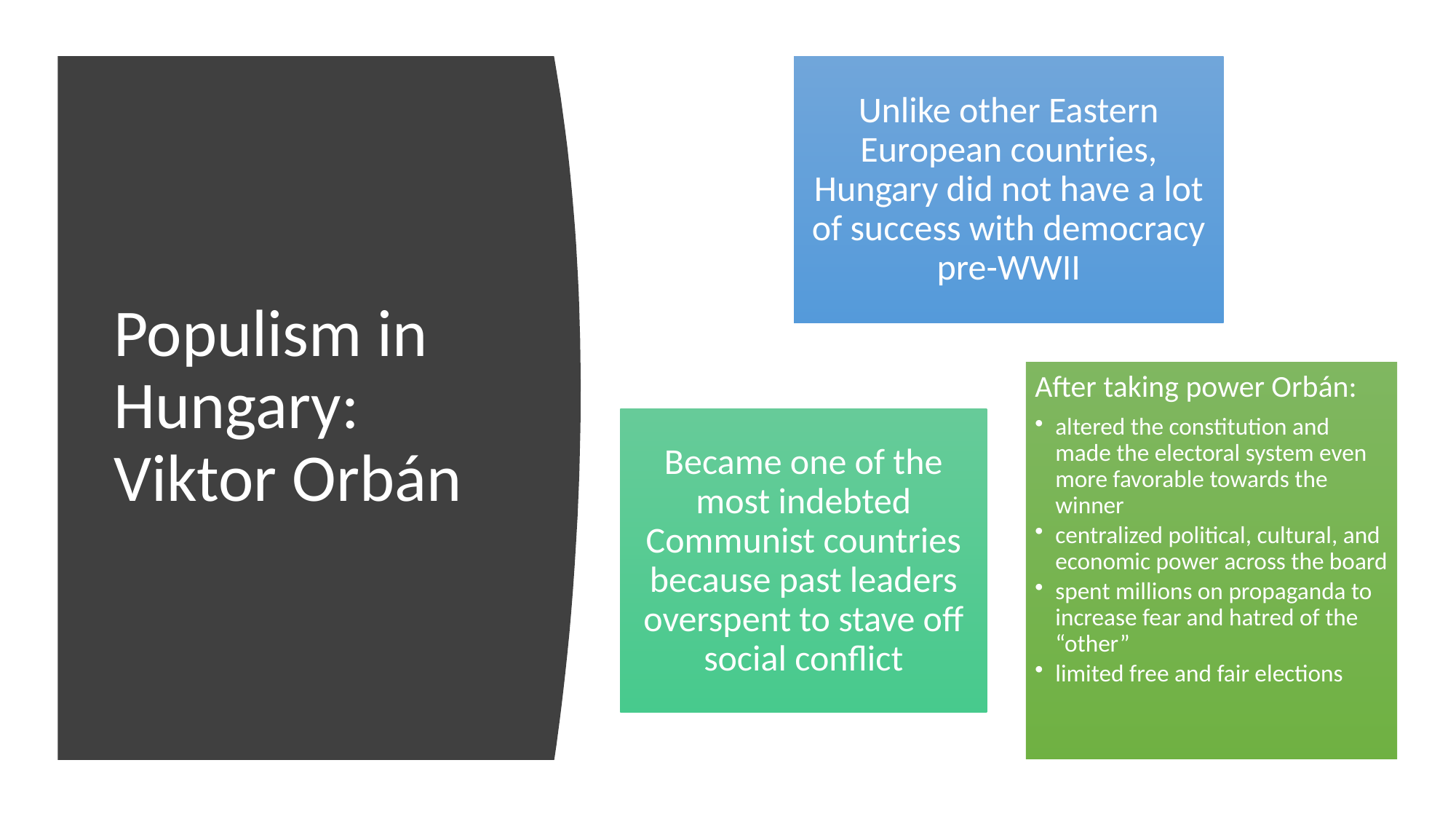

Unlike other Eastern European countries, Hungary did not have a lot of success with democracy pre-WWII
Became one of the most indebted Communist countries because past leaders overspent to stave off social conflict
After taking power Orbán:
altered the constitution and made the electoral system even more favorable towards the winner
centralized political, cultural, and economic power across the board
spent millions on propaganda to increase fear and hatred of the “other”
limited free and fair elections

# Populism in Hungary: Viktor Orbán